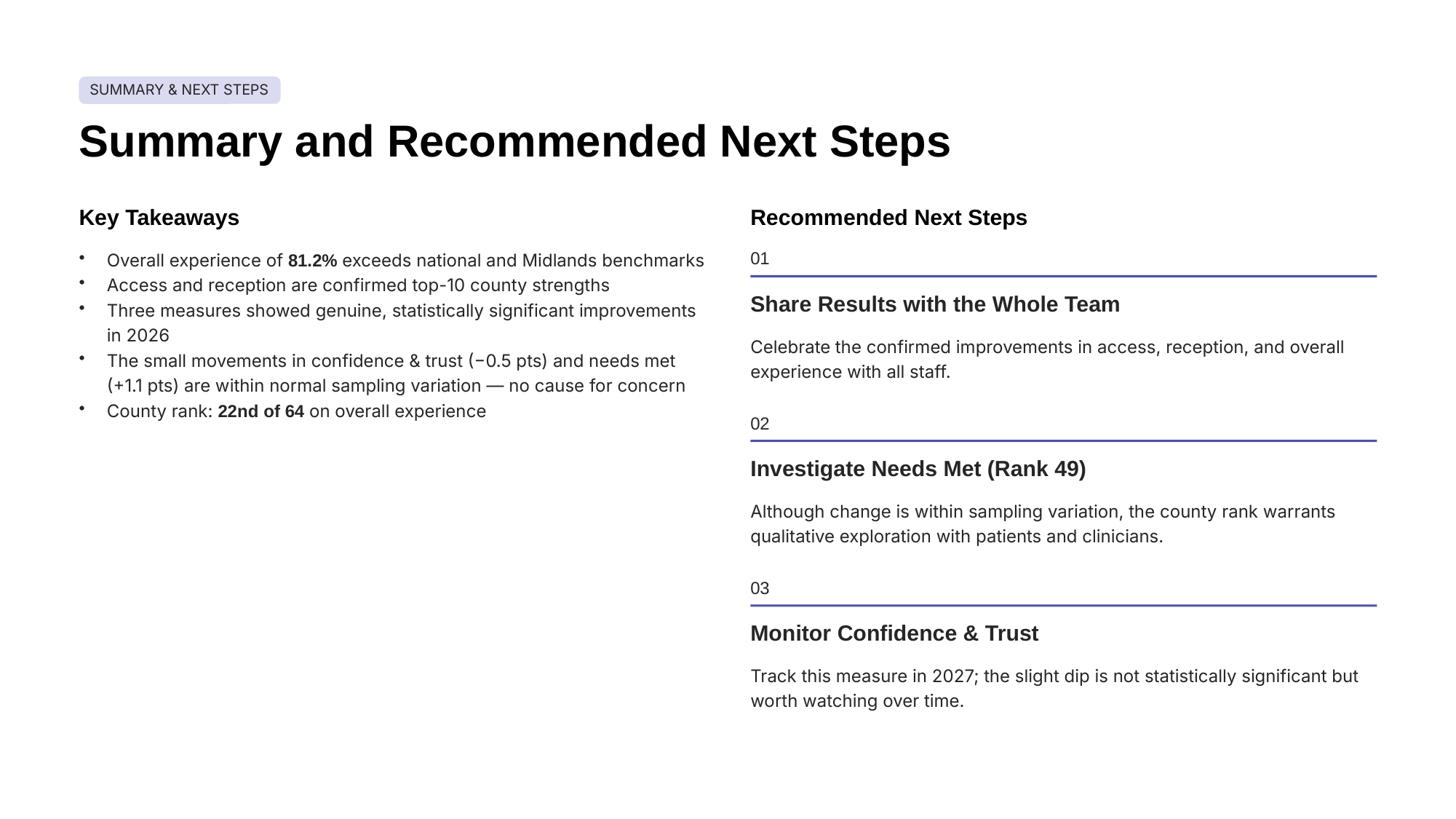

SUMMARY & NEXT STEPS
Summary and Recommended Next Steps
Key Takeaways
Recommended Next Steps
Overall experience of 81.2% exceeds national and Midlands benchmarks
Access and reception are confirmed top-10 county strengths
Three measures showed genuine, statistically significant improvements in 2026
The small movements in confidence & trust (−0.5 pts) and needs met (+1.1 pts) are within normal sampling variation — no cause for concern
County rank: 22nd of 64 on overall experience
01

Share Results with the Whole Team
Celebrate the confirmed improvements in access, reception, and overall experience with all staff.
02

Investigate Needs Met (Rank 49)
Although change is within sampling variation, the county rank warrants qualitative exploration with patients and clinicians.
03

Monitor Confidence & Trust
Track this measure in 2027; the slight dip is not statistically significant but worth watching over time.